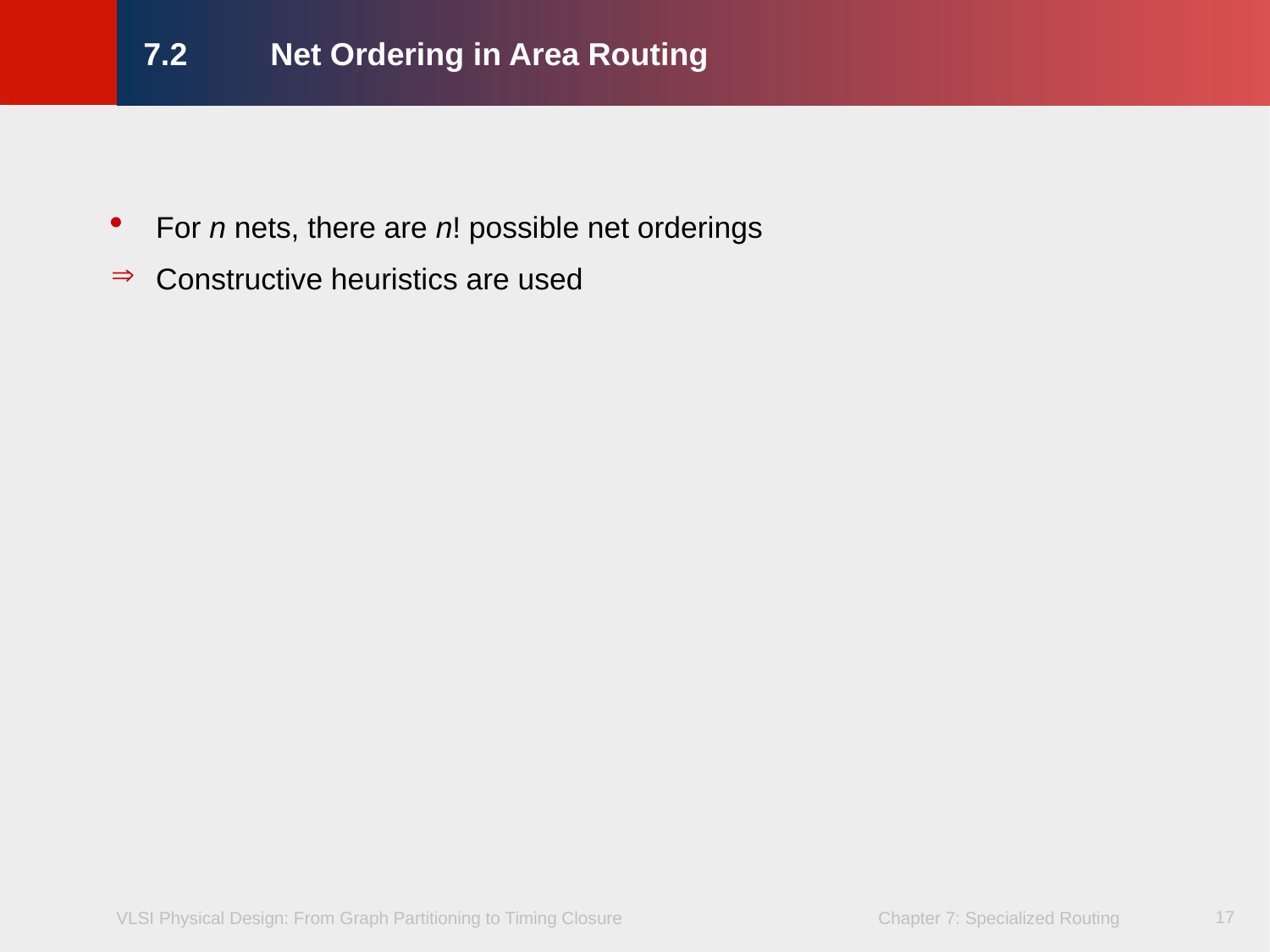

# 7.2	Net Ordering in Area Routing
For n nets, there are n! possible net orderings
Constructive heuristics are used
17